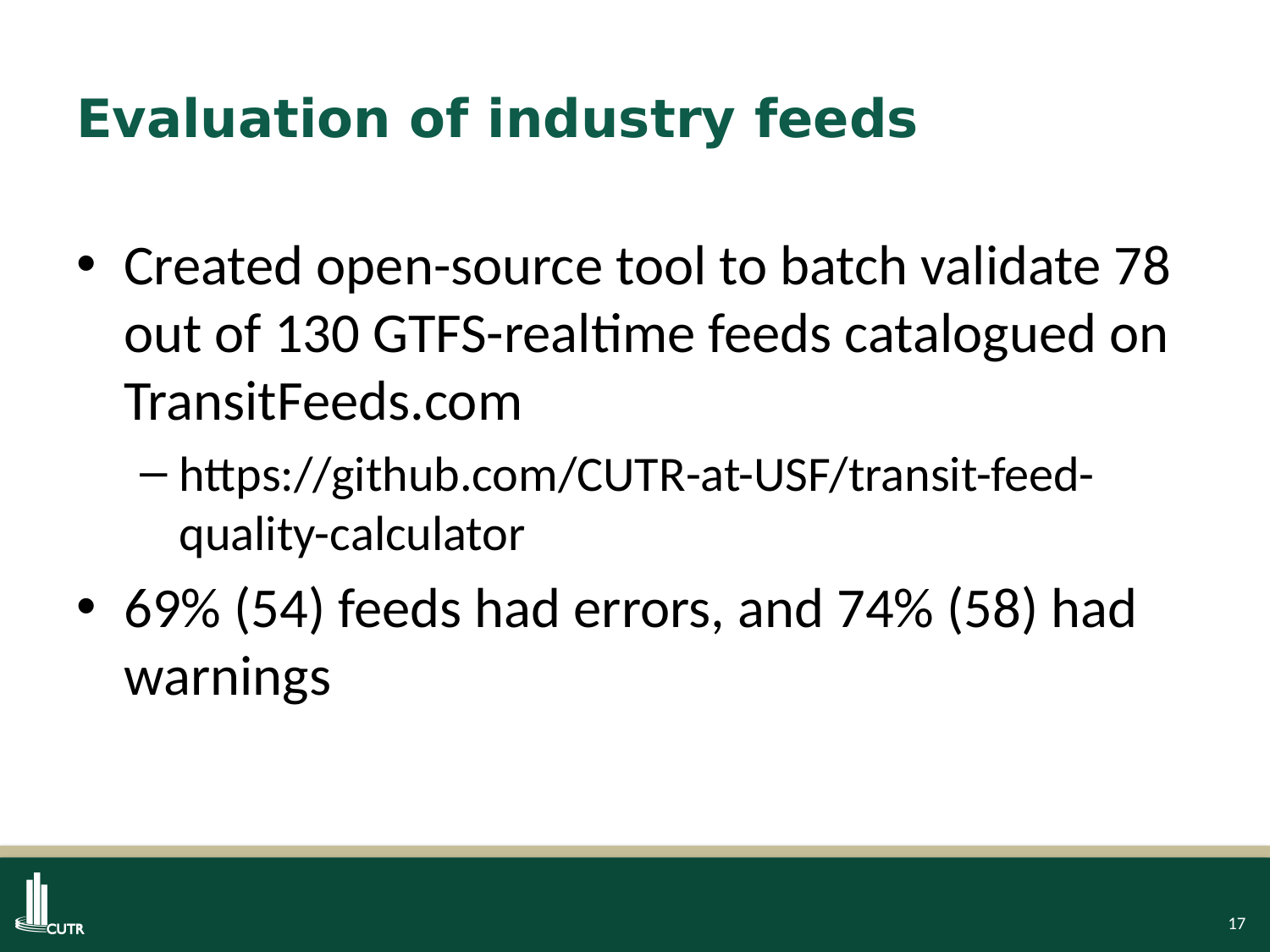

# Evaluation of industry feeds
Created open-source tool to batch validate 78 out of 130 GTFS-realtime feeds catalogued on TransitFeeds.com
https://github.com/CUTR-at-USF/transit-feed-quality-calculator
69% (54) feeds had errors, and 74% (58) had warnings